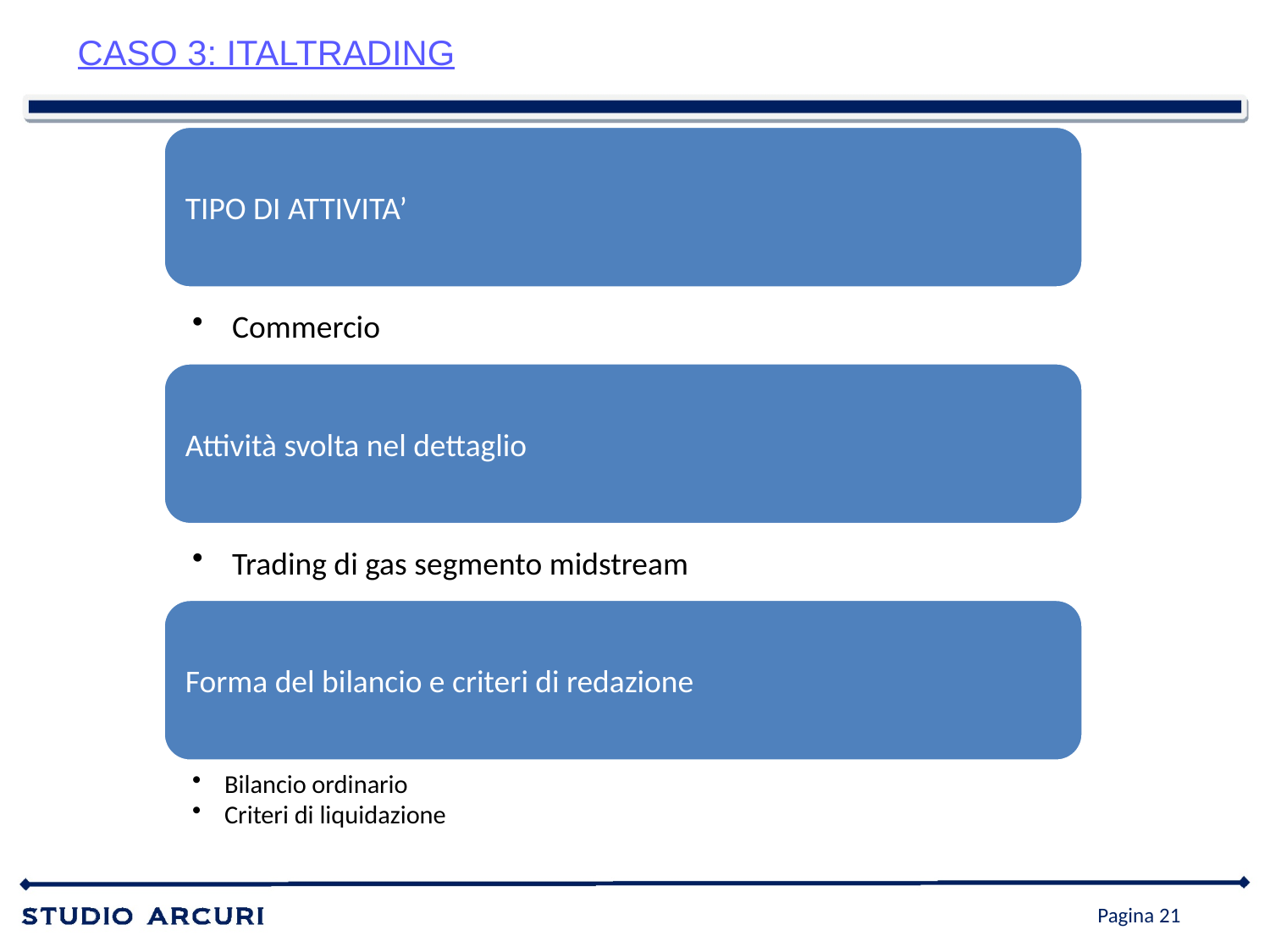

# CASO 3: ITALTRADING
Attività svolta nel dettaglio
Trading di gas segmento midstream
Commercio
TIPO DI ATTIVITA’
Forma del bilancio e criteri di redazione
Bilancio ordinario
Criteri di liquidazione

Pagina 21